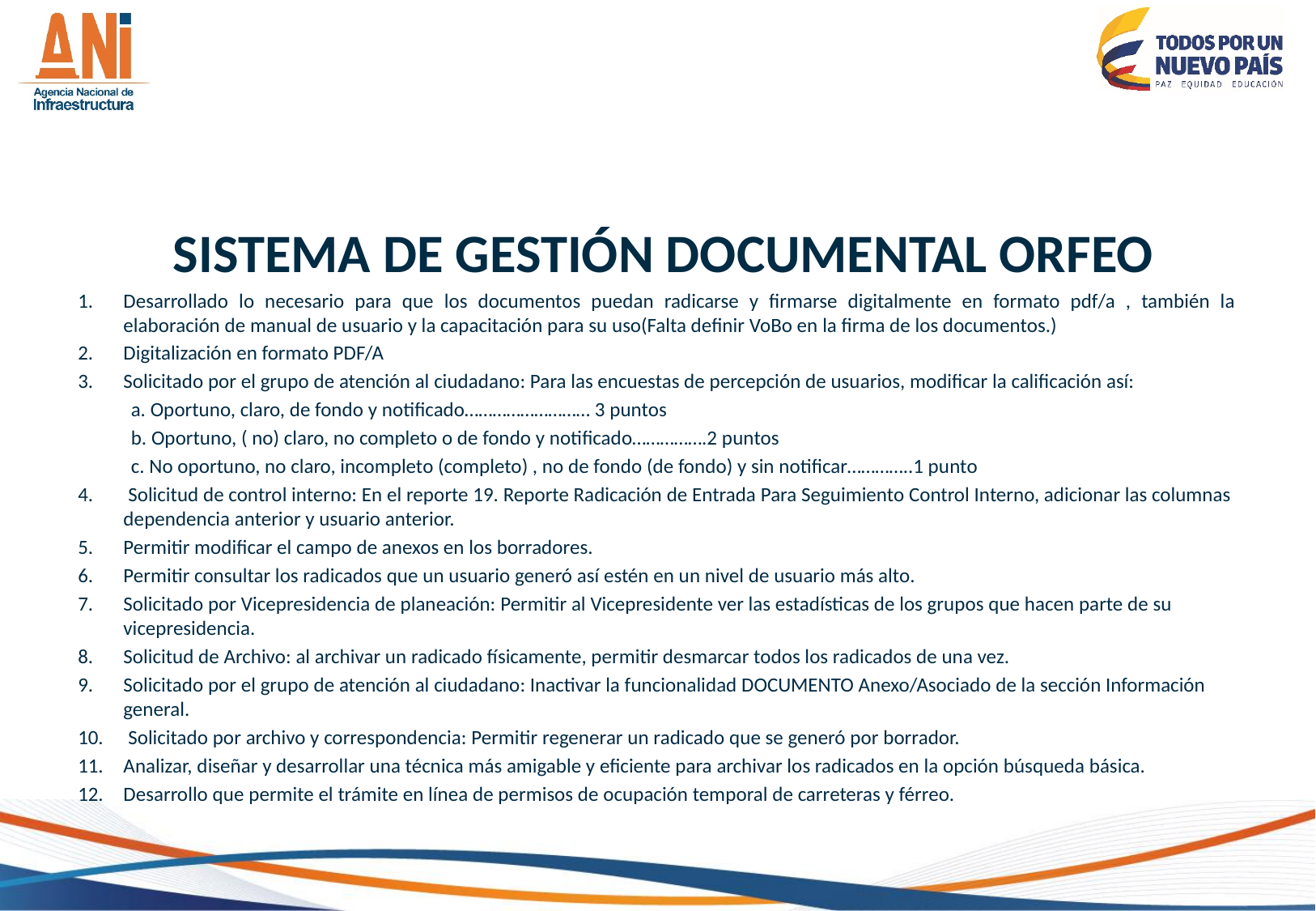

SISTEMA DE GESTIÓN DOCUMENTAL ORFEO
Desarrollado lo necesario para que los documentos puedan radicarse y firmarse digitalmente en formato pdf/a , también la elaboración de manual de usuario y la capacitación para su uso(Falta definir VoBo en la firma de los documentos.)
Digitalización en formato PDF/A
Solicitado por el grupo de atención al ciudadano: Para las encuestas de percepción de usuarios, modificar la calificación así:
a. Oportuno, claro, de fondo y notificado……………………… 3 puntos
b. Oportuno, ( no) claro, no completo o de fondo y notificado…………….2 puntos
c. No oportuno, no claro, incompleto (completo) , no de fondo (de fondo) y sin notificar…………..1 punto
 Solicitud de control interno: En el reporte 19. Reporte Radicación de Entrada Para Seguimiento Control Interno, adicionar las columnas dependencia anterior y usuario anterior.
Permitir modificar el campo de anexos en los borradores.
Permitir consultar los radicados que un usuario generó así estén en un nivel de usuario más alto.
Solicitado por Vicepresidencia de planeación: Permitir al Vicepresidente ver las estadísticas de los grupos que hacen parte de su vicepresidencia.
Solicitud de Archivo: al archivar un radicado físicamente, permitir desmarcar todos los radicados de una vez.
Solicitado por el grupo de atención al ciudadano: Inactivar la funcionalidad DOCUMENTO Anexo/Asociado de la sección Información general.
 Solicitado por archivo y correspondencia: Permitir regenerar un radicado que se generó por borrador.
Analizar, diseñar y desarrollar una técnica más amigable y eficiente para archivar los radicados en la opción búsqueda básica.
Desarrollo que permite el trámite en línea de permisos de ocupación temporal de carreteras y férreo.